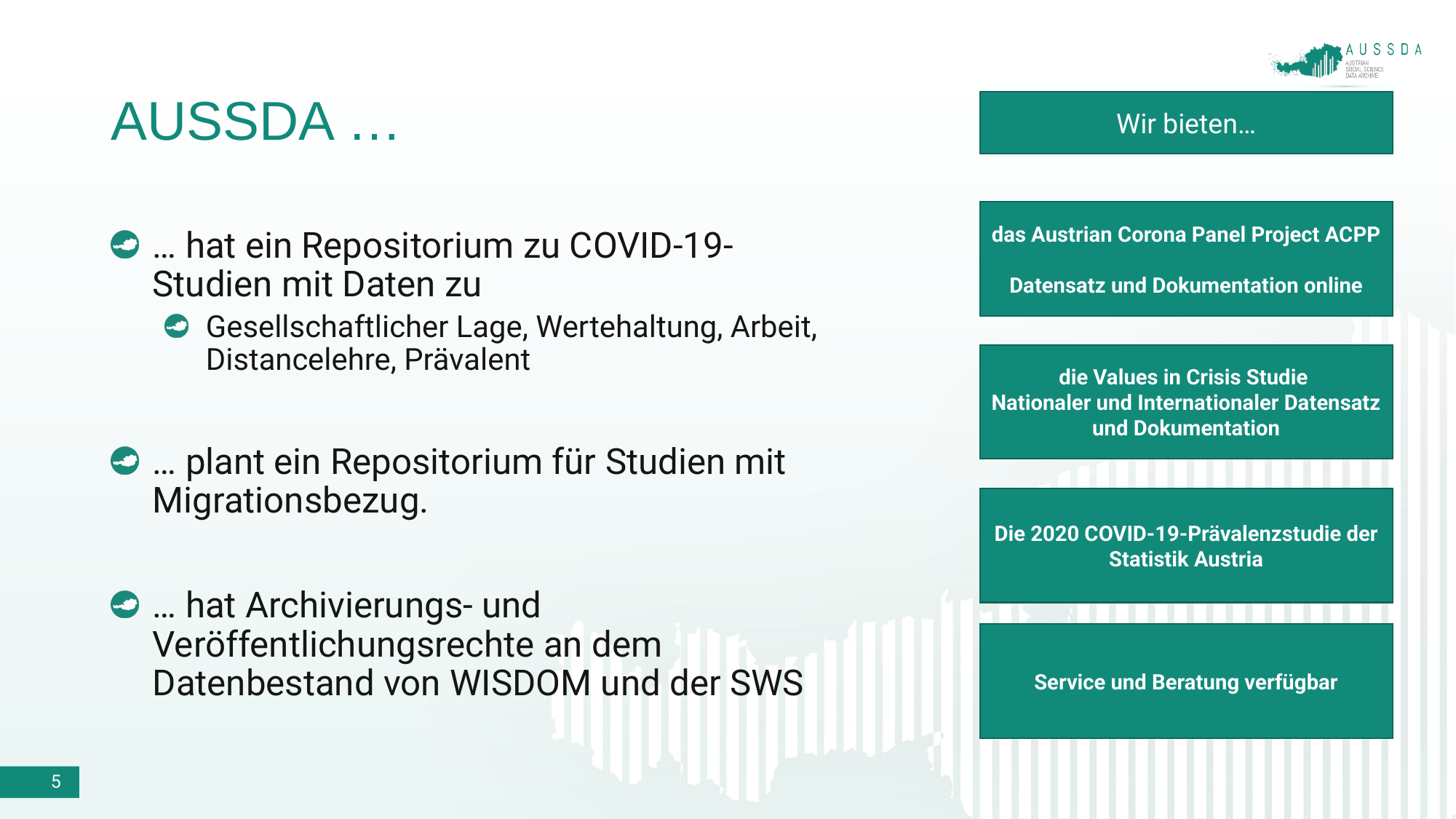

# AUSSDA …
Wir bieten…
das Austrian Corona Panel Project ACPP
Datensatz und Dokumentation online
… hat ein Repositorium zu COVID-19-Studien mit Daten zu
Gesellschaftlicher Lage, Wertehaltung, Arbeit, Distancelehre, Prävalent

… plant ein Repositorium für Studien mit Migrationsbezug.

… hat Archivierungs- und Veröffentlichungsrechte an dem Datenbestand von WISDOM und der SWS

die Values in Crisis Studie
Nationaler und Internationaler Datensatz und Dokumentation
Die 2020 COVID-19-Prävalenzstudie der Statistik Austria
Service und Beratung verfügbar
5